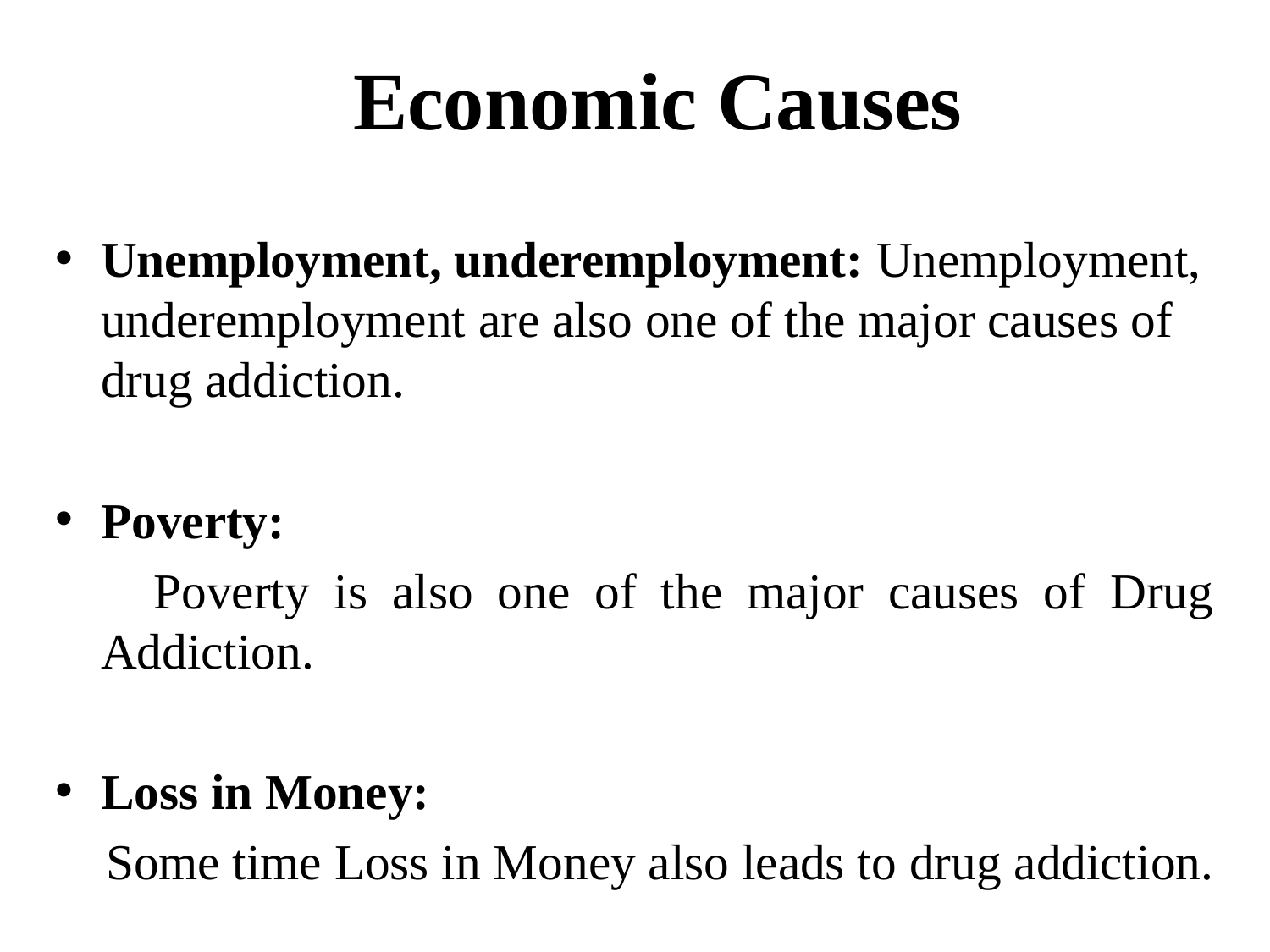

Economic Causes

Unemployment, underemployment: Unemployment, underemployment are also one of the major causes of drug addiction.

Poverty:
    Poverty is also one of the major causes of Drug Addiction.

Loss in Money:
    Some time Loss in Money also leads to drug addiction.